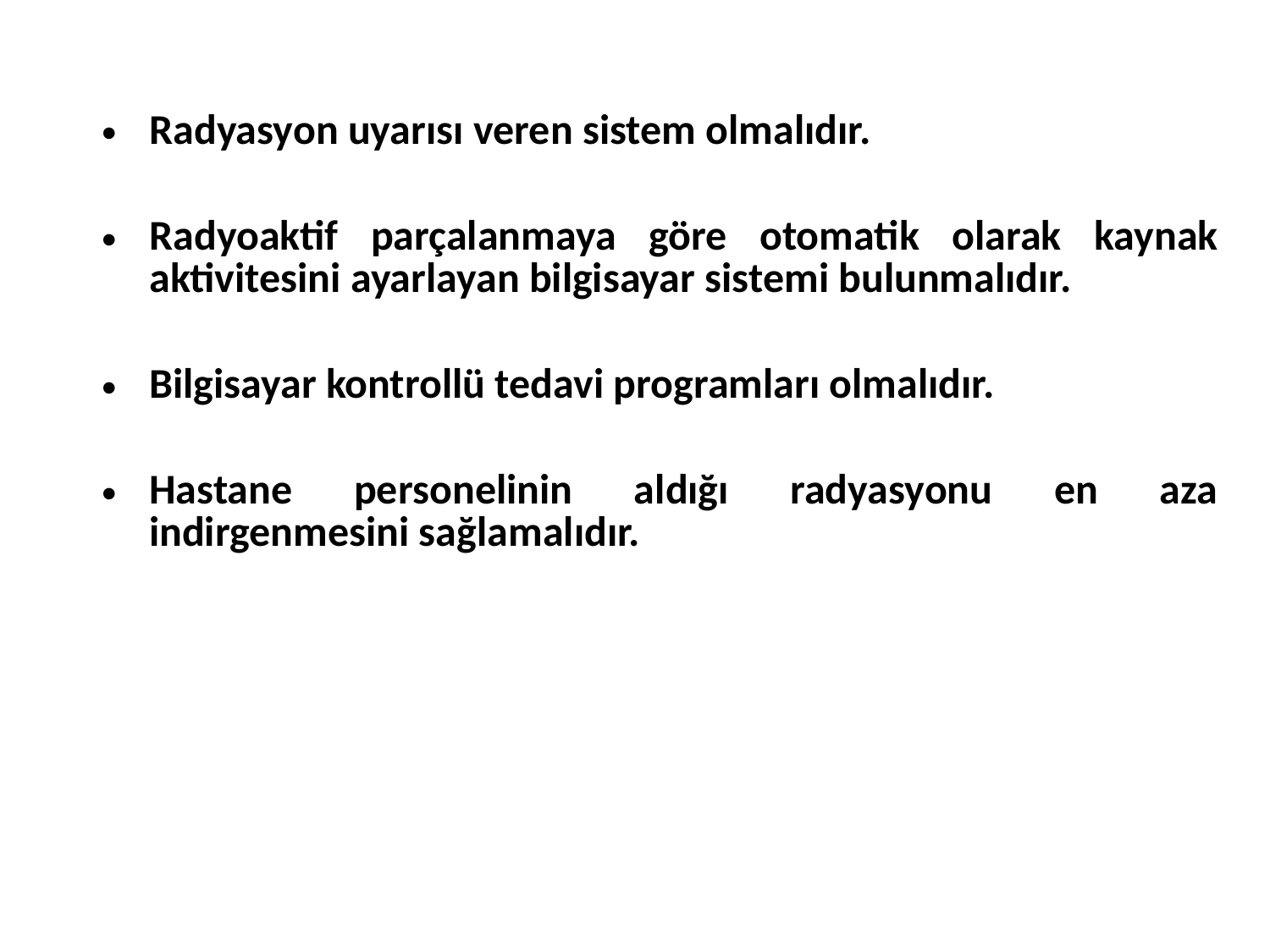

Radyasyon uyarısı veren sistem olmalıdır.

Radyoaktif parçalanmaya göre otomatik olarak kaynak aktivitesini ayarlayan bilgisayar sistemi bulunmalıdır.

Bilgisayar kontrollü tedavi programları olmalıdır.

Hastane personelinin aldığı radyasyonu en aza indirgenmesini sağlamalıdır.